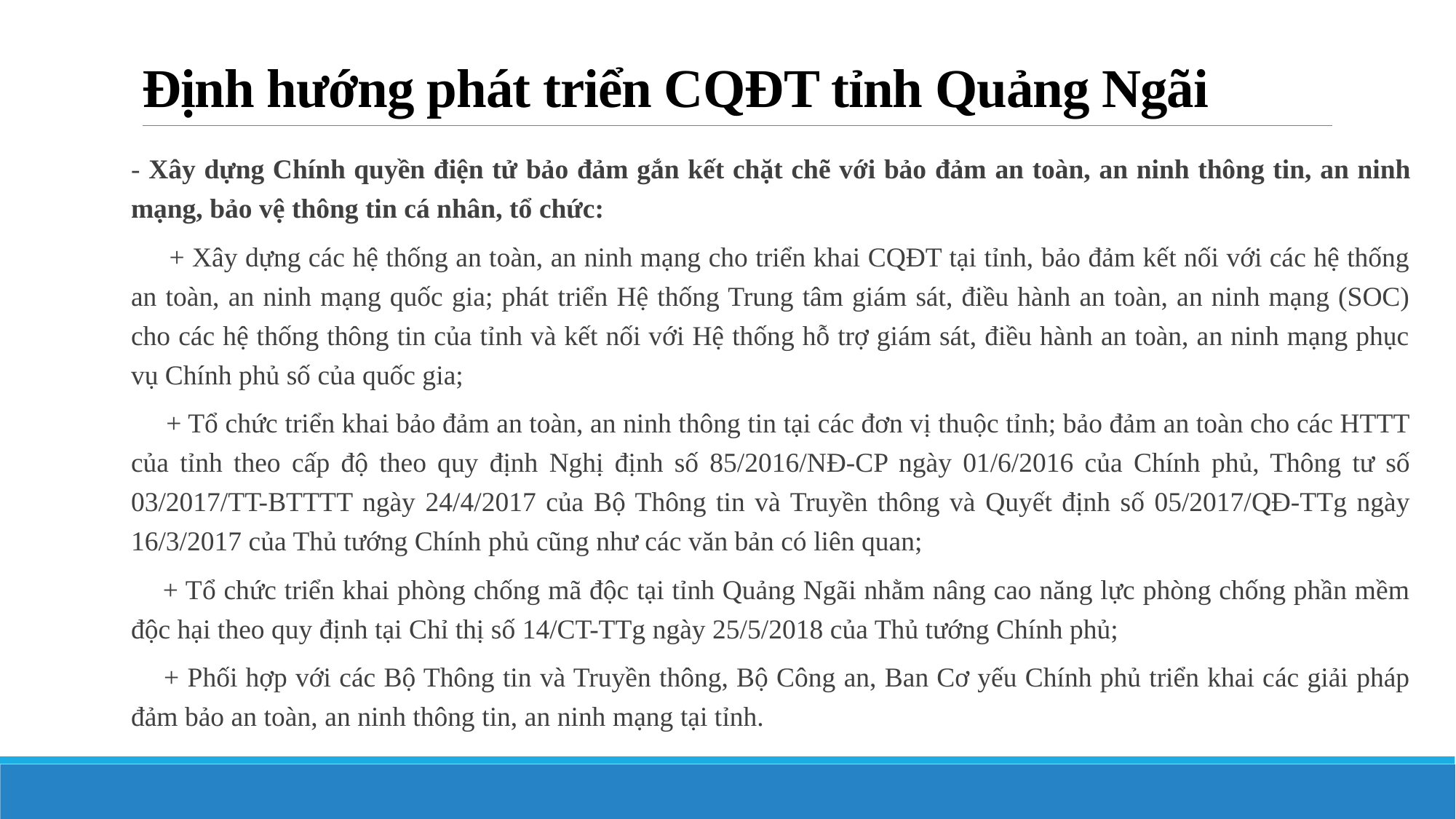

# Định hướng phát triển CQĐT tỉnh Quảng Ngãi
- Xây dựng Chính quyền điện tử bảo đảm gắn kết chặt chẽ với bảo đảm an toàn, an ninh thông tin, an ninh mạng, bảo vệ thông tin cá nhân, tổ chức:
     + Xây dựng các hệ thống an toàn, an ninh mạng cho triển khai CQĐT tại tỉnh, bảo đảm kết nối với các hệ thống an toàn, an ninh mạng quốc gia; phát triển Hệ thống Trung tâm giám sát, điều hành an toàn, an ninh mạng (SOC) cho các hệ thống thông tin của tỉnh và kết nối với Hệ thống hỗ trợ giám sát, điều hành an toàn, an ninh mạng phục vụ Chính phủ số của quốc gia;
     + Tổ chức triển khai bảo đảm an toàn, an ninh thông tin tại các đơn vị thuộc tỉnh; bảo đảm an toàn cho các HTTT của tỉnh theo cấp độ theo quy định Nghị định số 85/2016/NĐ-CP ngày 01/6/2016 của Chính phủ, Thông tư số 03/2017/TT-BTTTT ngày 24/4/2017 của Bộ Thông tin và Truyền thông và Quyết định số 05/2017/QĐ-TTg ngày 16/3/2017 của Thủ tướng Chính phủ cũng như các văn bản có liên quan;
    + Tổ chức triển khai phòng chống mã độc tại tỉnh Quảng Ngãi nhằm nâng cao năng lực phòng chống phần mềm độc hại theo quy định tại Chỉ thị số 14/CT-TTg ngày 25/5/2018 của Thủ tướng Chính phủ;
    + Phối hợp với các Bộ Thông tin và Truyền thông, Bộ Công an, Ban Cơ yếu Chính phủ triển khai các giải pháp đảm bảo an toàn, an ninh thông tin, an ninh mạng tại tỉnh.